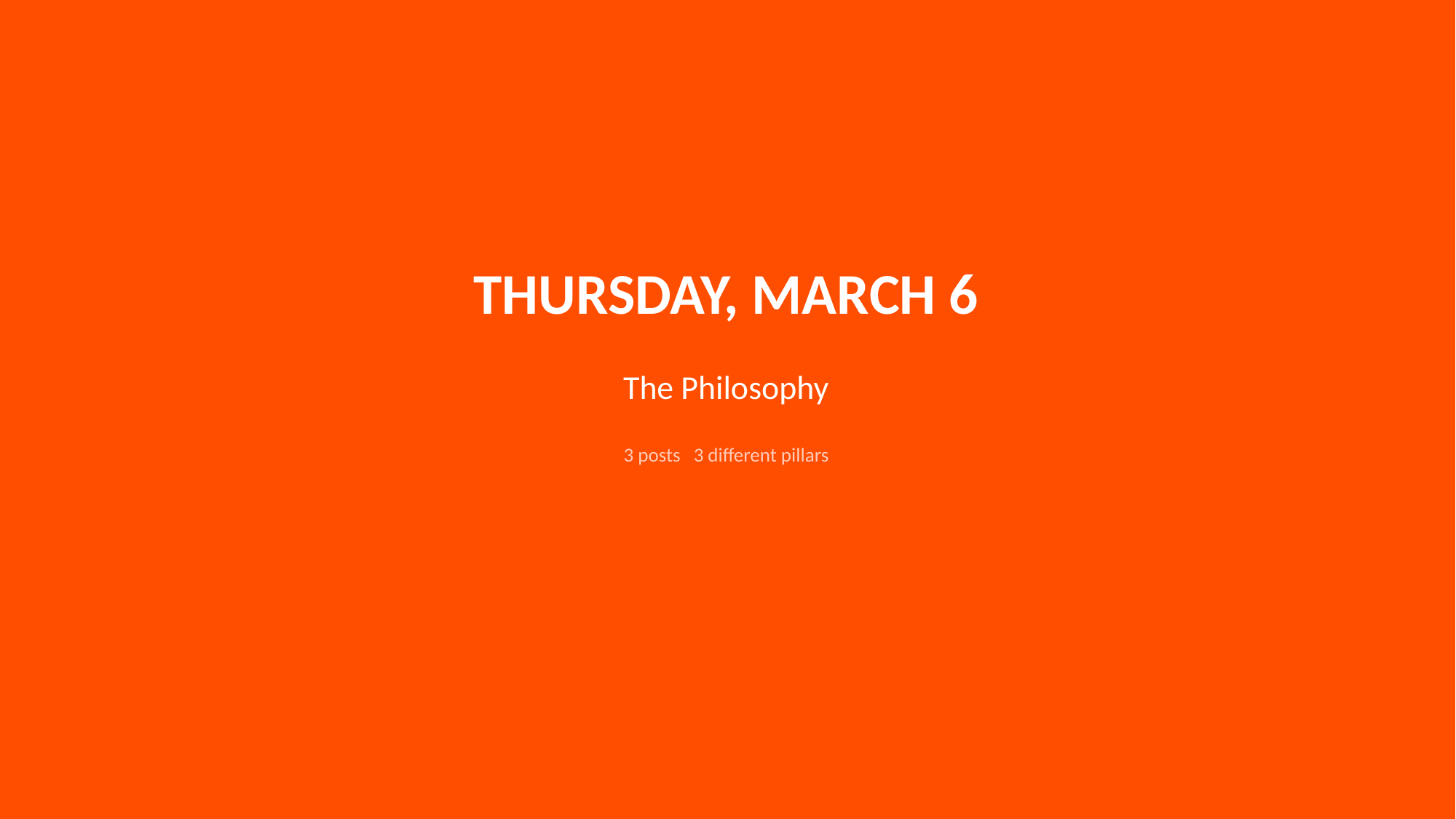

THURSDAY, MARCH 6
The Philosophy
3 posts   3 different pillars